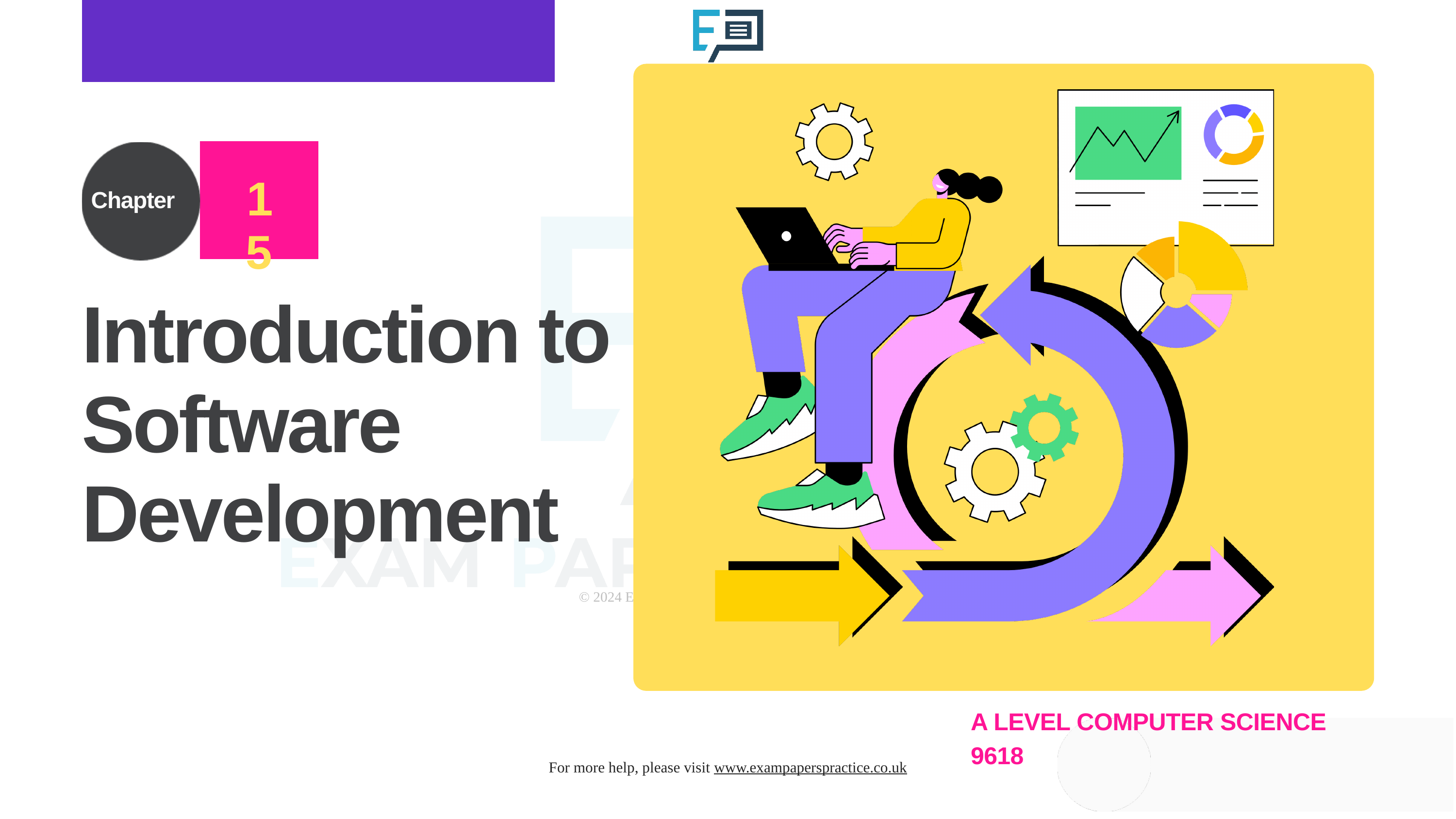

15
Chapter
Introduction to Software Development
A LEVEL COMPUTER SCIENCE 9618